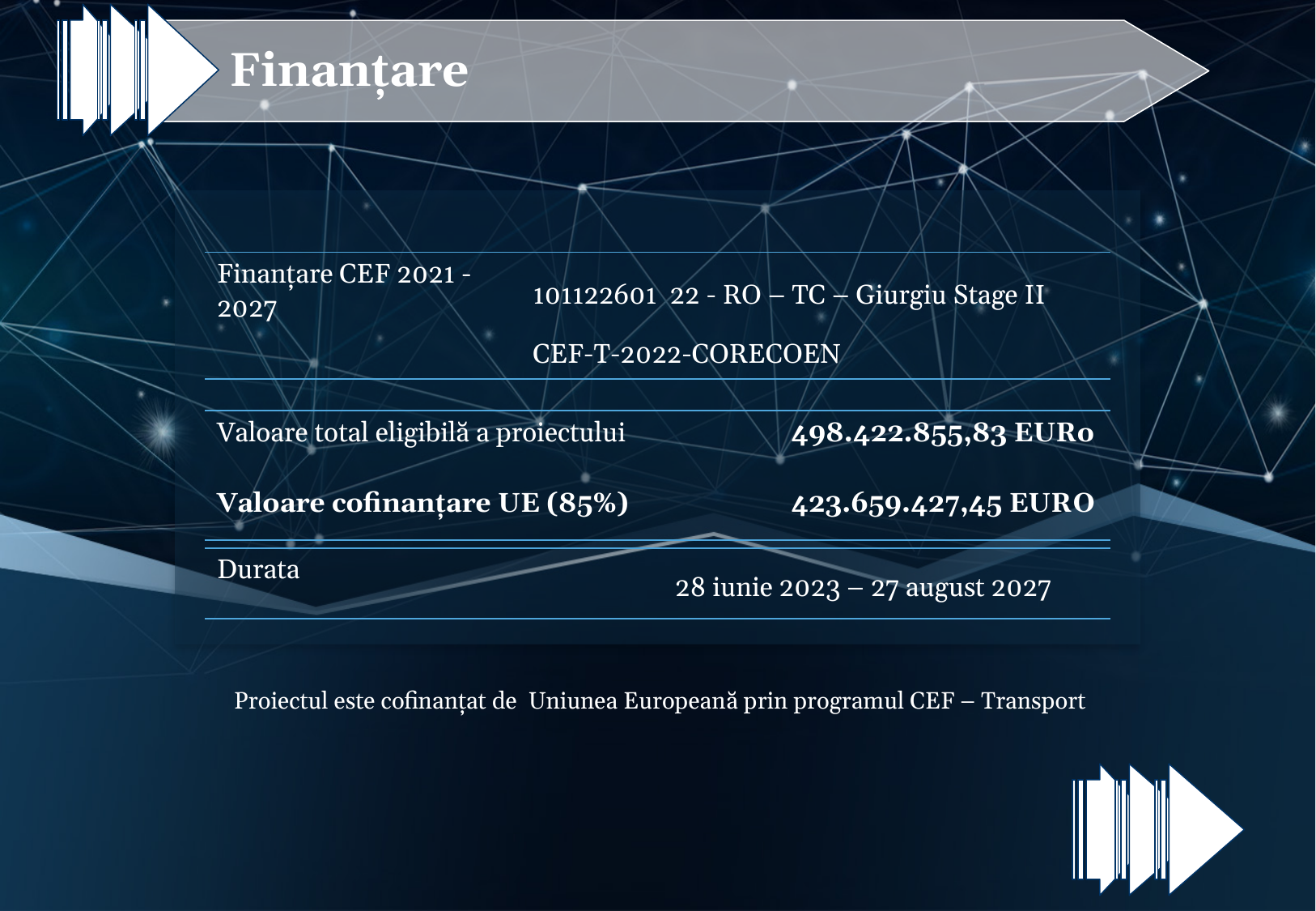

Finanțare

|  |
| --- |
| Finanțare CEF 2021 -2027 | 101122601 22 - RO – TC – Giurgiu Stage II CEF-T-2022-CORECOEN |
| --- | --- |
| Valoare total eligibilă a proiectului | 498.422.855,83 EURo |
| --- | --- |
| Valoare cofinanțare UE (85%) | 423.659.427,45 EURO |
| Durata | 28 iunie 2023 – 27 august 2027 |
| --- | --- |
Proiectul este cofinanțat de  Uniunea Europeană prin programul CEF – Transport